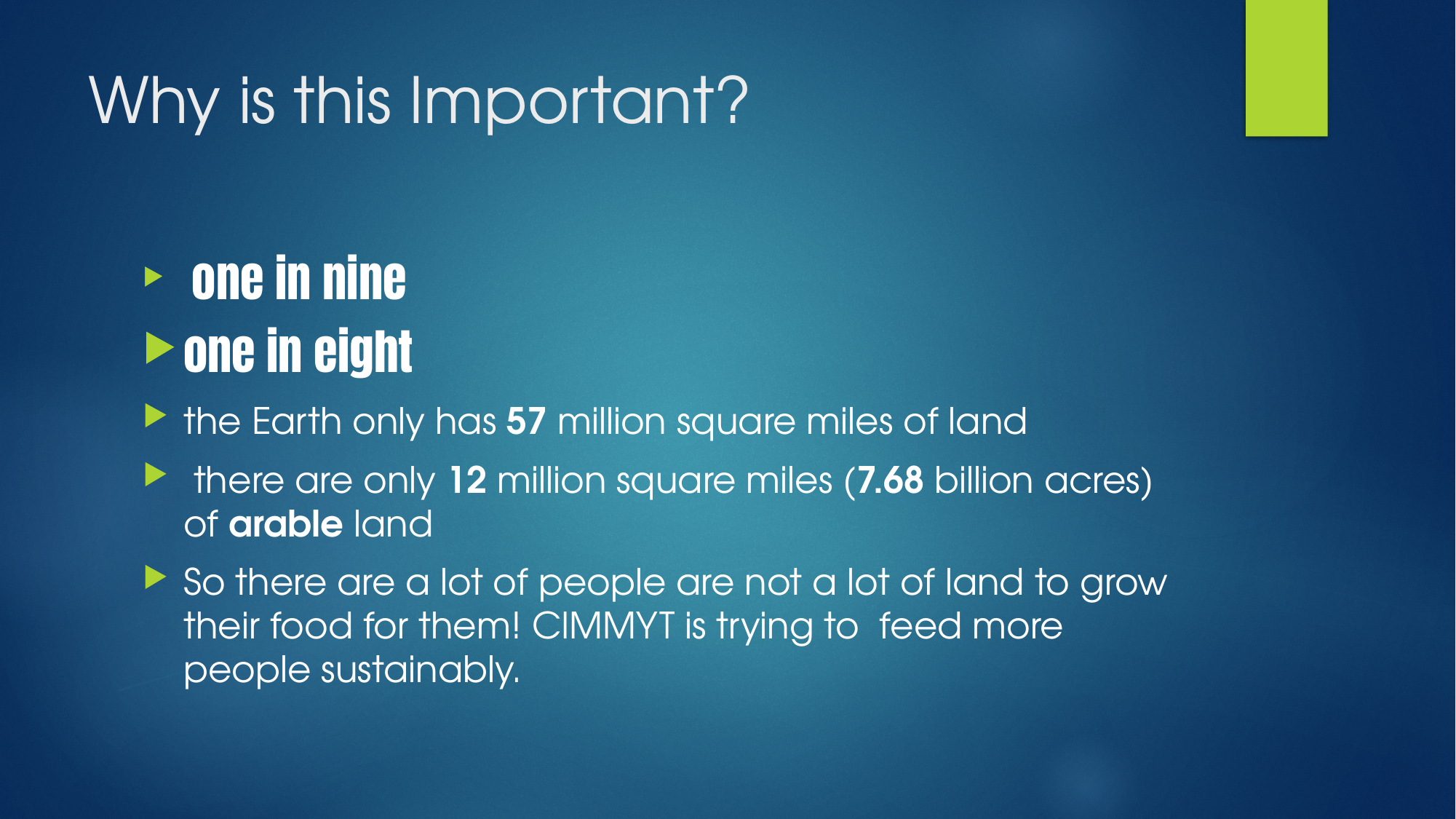

# Why is this Important?
 one in nine
one in eight
the Earth only has 57 million square miles of land
 there are only 12 million square miles (7.68 billion acres) of arable land
So there are a lot of people are not a lot of land to grow their food for them! CIMMYT is trying to  feed more people sustainably.